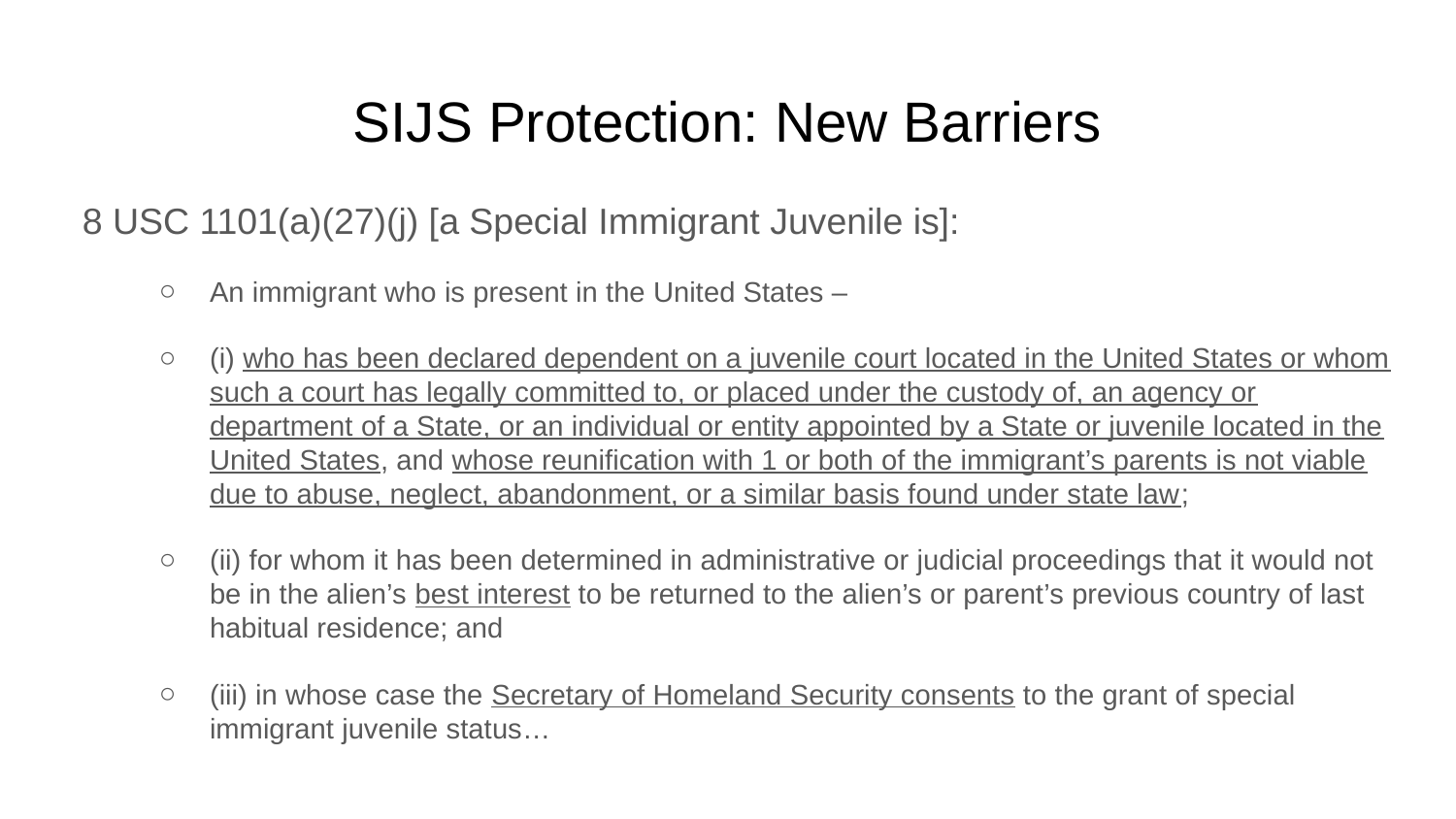

# SIJS Protection: New Barriers
8 USC 1101(a)(27)(j) [a Special Immigrant Juvenile is]:
An immigrant who is present in the United States –
(i) who has been declared dependent on a juvenile court located in the United States or whom such a court has legally committed to, or placed under the custody of, an agency or department of a State, or an individual or entity appointed by a State or juvenile located in the United States, and whose reunification with 1 or both of the immigrant’s parents is not viable due to abuse, neglect, abandonment, or a similar basis found under state law;
(ii) for whom it has been determined in administrative or judicial proceedings that it would not be in the alien’s best interest to be returned to the alien’s or parent’s previous country of last habitual residence; and
(iii) in whose case the Secretary of Homeland Security consents to the grant of special immigrant juvenile status…